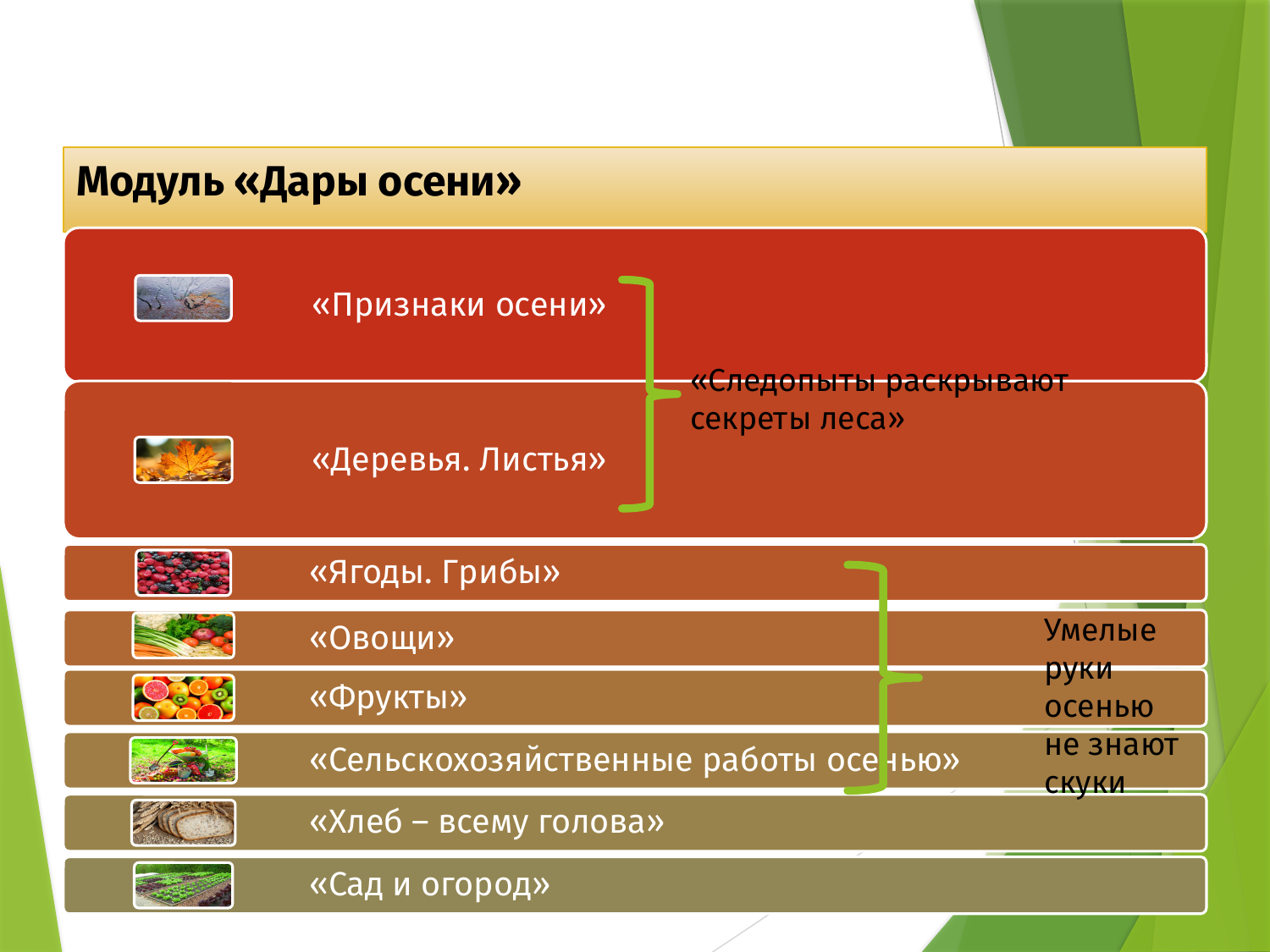

# Модуль «Дары осени»
«Признаки осени»
«Деревья. Листья»
«Ягоды. Грибы»
«Овощи»
«Фрукты»
«Сельскохозяйственные работы осенью»
«Хлеб – всему голова»
«Сад и огород»

«Следопыты раскрывают секреты леса»

Умелые руки
осенью не знают скуки